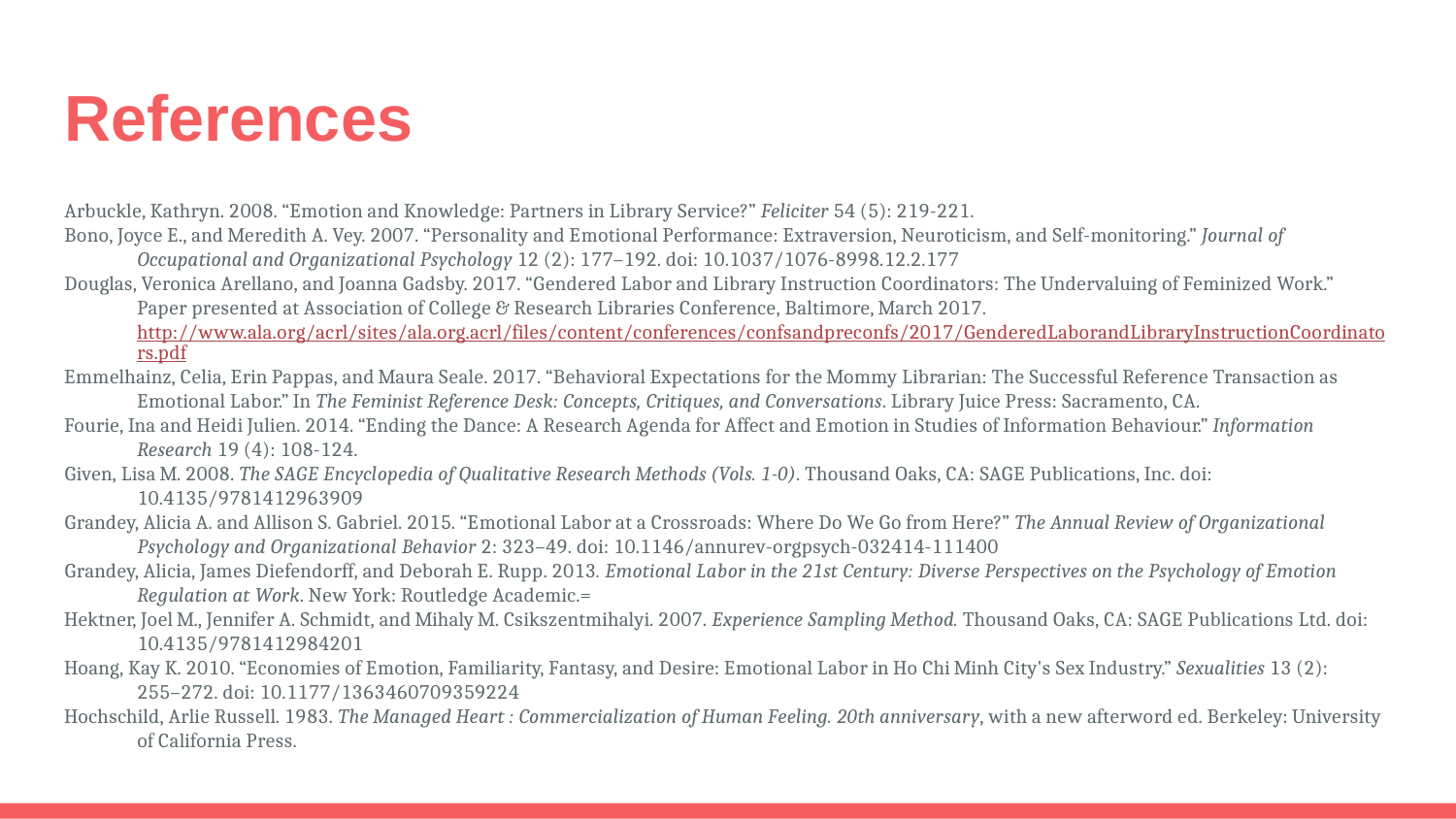

# References
Arbuckle, Kathryn. 2008. “Emotion and Knowledge: Partners in Library Service?” Feliciter 54 (5): 219-221.
Bono, Joyce E., and Meredith A. Vey. 2007. “Personality and Emotional Performance: Extraversion, Neuroticism, and Self-monitoring.” Journal of
Occupational and Organizational Psychology 12 (2): 177–192. doi: 10.1037/1076-8998.12.2.177
Douglas, Veronica Arellano, and Joanna Gadsby. 2017. “Gendered Labor and Library Instruction Coordinators: The Undervaluing of Feminized Work.”
Paper presented at Association of College & Research Libraries Conference, Baltimore, March 2017.
http://www.ala.org/acrl/sites/ala.org.acrl/files/content/conferences/confsandpreconfs/2017/GenderedLaborandLibraryInstructionCoordinators.pdf
Emmelhainz, Celia, Erin Pappas, and Maura Seale. 2017. “Behavioral Expectations for the Mommy Librarian: The Successful Reference Transaction as
Emotional Labor.” In The Feminist Reference Desk: Concepts, Critiques, and Conversations. Library Juice Press: Sacramento, CA.
Fourie, Ina and Heidi Julien. 2014. “Ending the Dance: A Research Agenda for Affect and Emotion in Studies of Information Behaviour.” Information
Research 19 (4): 108-124.
Given, Lisa M. 2008. The SAGE Encyclopedia of Qualitative Research Methods (Vols. 1-0). Thousand Oaks, CA: SAGE Publications, Inc. doi:
10.4135/9781412963909
Grandey, Alicia A. and Allison S. Gabriel. 2015. “Emotional Labor at a Crossroads: Where Do We Go from Here?” The Annual Review of Organizational
Psychology and Organizational Behavior 2: 323–49. doi: 10.1146/annurev-orgpsych-032414-111400
Grandey, Alicia, James Diefendorff, and Deborah E. Rupp. 2013. Emotional Labor in the 21st Century: Diverse Perspectives on the Psychology of Emotion
Regulation at Work. New York: Routledge Academic.=
Hektner, Joel M., Jennifer A. Schmidt, and Mihaly M. Csikszentmihalyi. 2007. Experience Sampling Method. Thousand Oaks, CA: SAGE Publications Ltd. doi:
10.4135/9781412984201
Hoang, Kay K. 2010. “Economies of Emotion, Familiarity, Fantasy, and Desire: Emotional Labor in Ho Chi Minh City's Sex Industry.” Sexualities 13 (2):
255–272. doi: 10.1177/1363460709359224
Hochschild, Arlie Russell. 1983. The Managed Heart : Commercialization of Human Feeling. 20th anniversary, with a new afterword ed. Berkeley: University
of California Press.